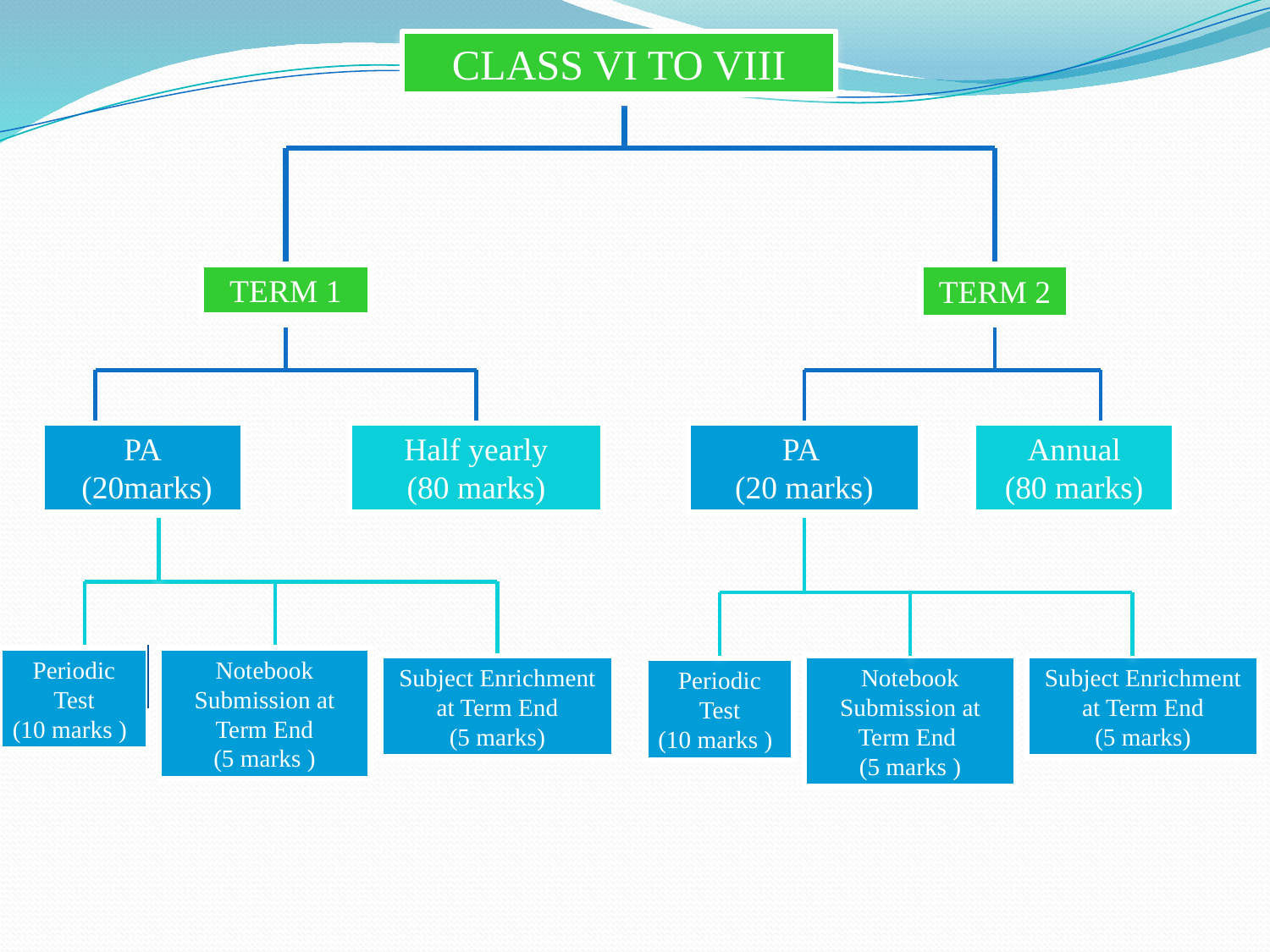

CLASS VI TO VIII
TERM 1
TERM 2
PA
 (20marks)
Half yearly
(80 marks)
PA
(20 marks)
Annual
(80 marks)
Periodic Test
(10 marks )
Notebook Submission at Term End
(5 marks )
Subject Enrichment at Term End
(5 marks)
Notebook Submission at Term End
(5 marks )
Subject Enrichment at Term End
(5 marks)
Periodic Test
(10 marks )